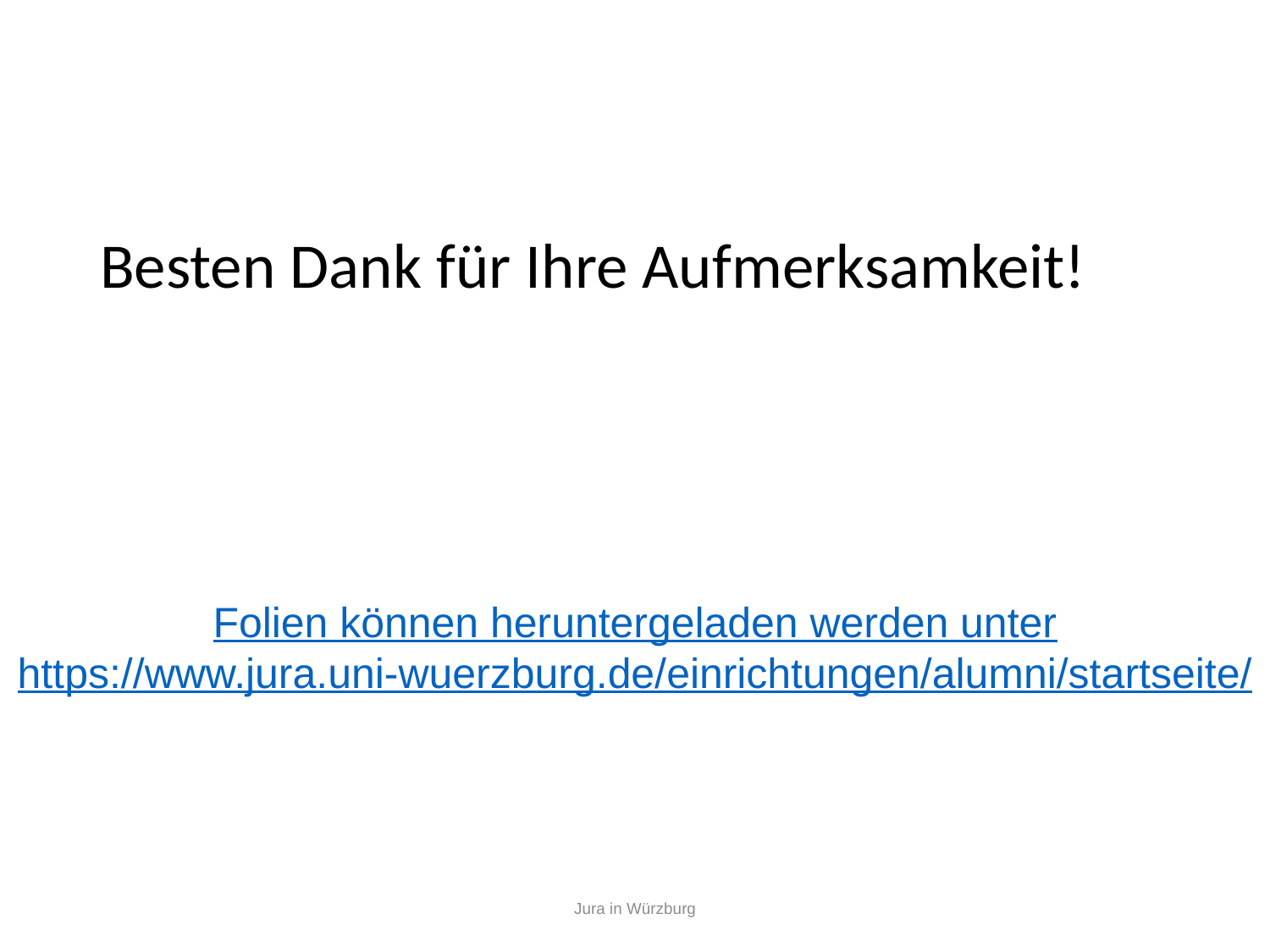

Besten Dank für Ihre Aufmerksamkeit!

Folien können heruntergeladen werden unter
https://www.jura.uni-wuerzburg.de/einrichtungen/alumni/startseite/
Jura in Würzburg
28